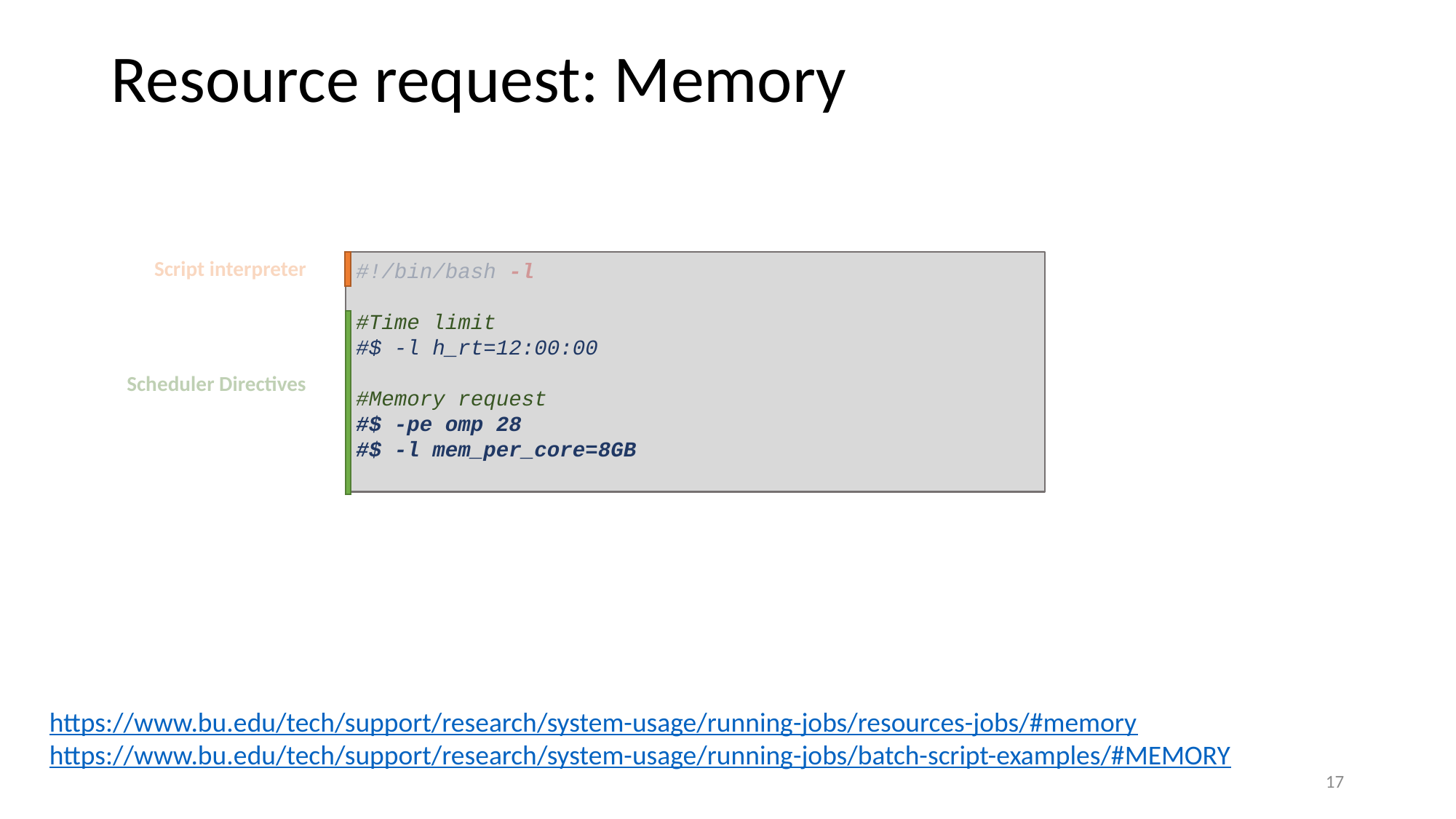

# Resource request: Memory
Script interpreter

#!/bin/bash -l

#Time limit
#$ -l h_rt=12:00:00

#Memory request
#$ -pe omp 28
#$ -l mem_per_core=8GB

Scheduler Directives
https://www.bu.edu/tech/support/research/system-usage/running-jobs/resources-jobs/#memory
https://www.bu.edu/tech/support/research/system-usage/running-jobs/batch-script-examples/#MEMORY

17